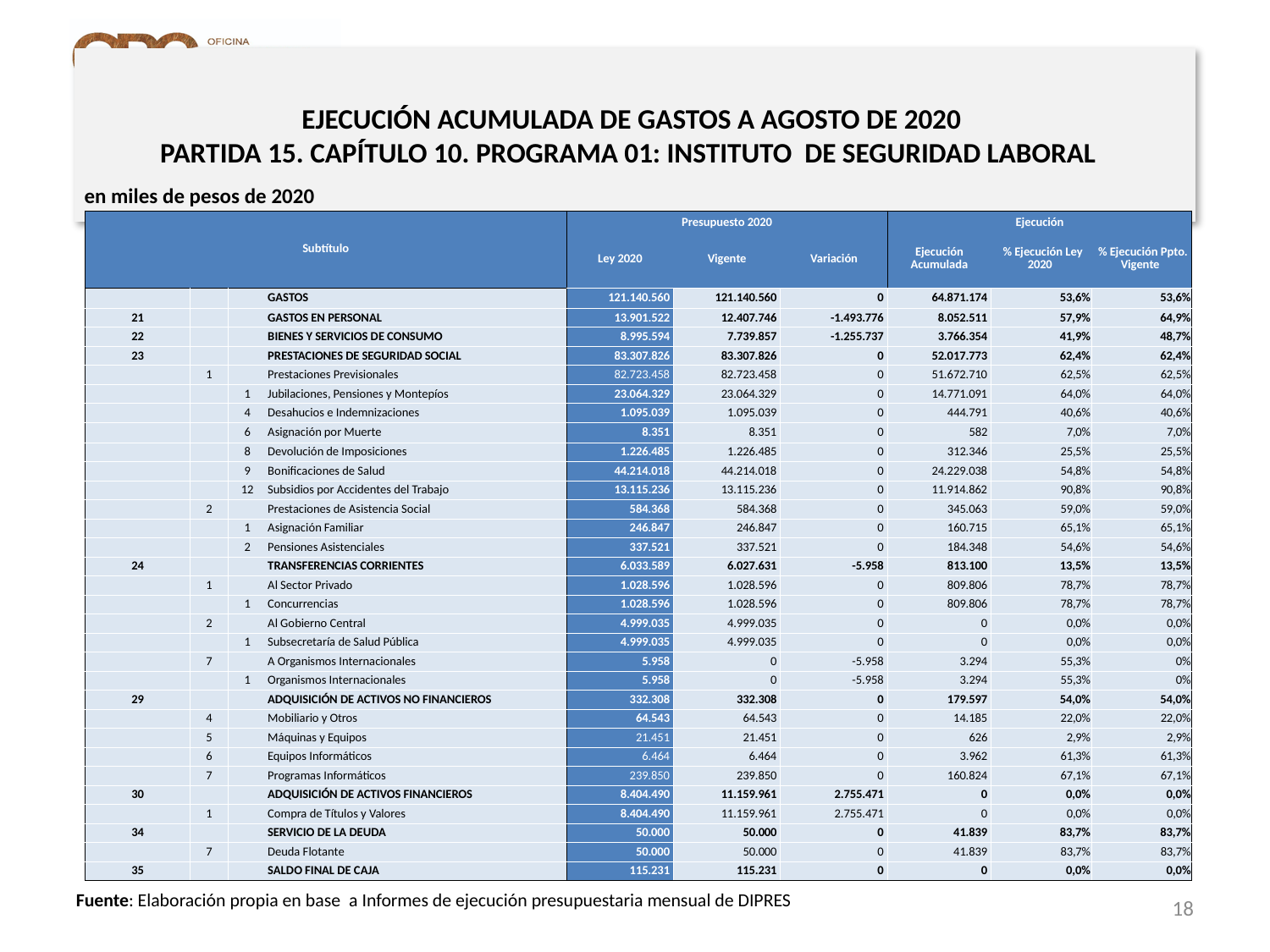

# EJECUCIÓN ACUMULADA DE GASTOS A AGOSTO DE 2020 PARTIDA 15. CAPÍTULO 10. PROGRAMA 01: INSTITUTO  DE SEGURIDAD LABORAL
en miles de pesos de 2020
| Subtítulo |  |  |  | Presupuesto 2020 |  |  | Ejecución |  |  |
| --- | --- | --- | --- | --- | --- | --- | --- | --- | --- |
|  |  |  |  | Ley 2020 | Vigente | Variación | Ejecución Acumulada | % Ejecución Ley 2020 | % Ejecución Ppto. Vigente |
|  |  |  | GASTOS | 121.140.560 | 121.140.560 | 0 | 64.871.174 | 53,6% | 53,6% |
| 21 |  |  | GASTOS EN PERSONAL | 13.901.522 | 12.407.746 | -1.493.776 | 8.052.511 | 57,9% | 64,9% |
| 22 |  |  | BIENES Y SERVICIOS DE CONSUMO | 8.995.594 | 7.739.857 | -1.255.737 | 3.766.354 | 41,9% | 48,7% |
| 23 |  |  | PRESTACIONES DE SEGURIDAD SOCIAL | 83.307.826 | 83.307.826 | 0 | 52.017.773 | 62,4% | 62,4% |
|  | 1 |  | Prestaciones Previsionales | 82.723.458 | 82.723.458 | 0 | 51.672.710 | 62,5% | 62,5% |
|  |  | 1 | Jubilaciones, Pensiones y Montepíos | 23.064.329 | 23.064.329 | 0 | 14.771.091 | 64,0% | 64,0% |
|  |  | 4 | Desahucios e Indemnizaciones | 1.095.039 | 1.095.039 | 0 | 444.791 | 40,6% | 40,6% |
|  |  | 6 | Asignación por Muerte | 8.351 | 8.351 | 0 | 582 | 7,0% | 7,0% |
|  |  | 8 | Devolución de Imposiciones | 1.226.485 | 1.226.485 | 0 | 312.346 | 25,5% | 25,5% |
|  |  | 9 | Bonificaciones de Salud | 44.214.018 | 44.214.018 | 0 | 24.229.038 | 54,8% | 54,8% |
|  |  | 12 | Subsidios por Accidentes del Trabajo | 13.115.236 | 13.115.236 | 0 | 11.914.862 | 90,8% | 90,8% |
|  | 2 |  | Prestaciones de Asistencia Social | 584.368 | 584.368 | 0 | 345.063 | 59,0% | 59,0% |
|  |  | 1 | Asignación Familiar | 246.847 | 246.847 | 0 | 160.715 | 65,1% | 65,1% |
|  |  | 2 | Pensiones Asistenciales | 337.521 | 337.521 | 0 | 184.348 | 54,6% | 54,6% |
| 24 |  |  | TRANSFERENCIAS CORRIENTES | 6.033.589 | 6.027.631 | -5.958 | 813.100 | 13,5% | 13,5% |
|  | 1 |  | Al Sector Privado | 1.028.596 | 1.028.596 | 0 | 809.806 | 78,7% | 78,7% |
|  |  | 1 | Concurrencias | 1.028.596 | 1.028.596 | 0 | 809.806 | 78,7% | 78,7% |
|  | 2 |  | Al Gobierno Central | 4.999.035 | 4.999.035 | 0 | 0 | 0,0% | 0,0% |
|  |  | 1 | Subsecretaría de Salud Pública | 4.999.035 | 4.999.035 | 0 | 0 | 0,0% | 0,0% |
|  | 7 |  | A Organismos Internacionales | 5.958 | 0 | -5.958 | 3.294 | 55,3% | 0% |
|  |  | 1 | Organismos Internacionales | 5.958 | 0 | -5.958 | 3.294 | 55,3% | 0% |
| 29 |  |  | ADQUISICIÓN DE ACTIVOS NO FINANCIEROS | 332.308 | 332.308 | 0 | 179.597 | 54,0% | 54,0% |
|  | 4 |  | Mobiliario y Otros | 64.543 | 64.543 | 0 | 14.185 | 22,0% | 22,0% |
|  | 5 |  | Máquinas y Equipos | 21.451 | 21.451 | 0 | 626 | 2,9% | 2,9% |
|  | 6 |  | Equipos Informáticos | 6.464 | 6.464 | 0 | 3.962 | 61,3% | 61,3% |
|  | 7 |  | Programas Informáticos | 239.850 | 239.850 | 0 | 160.824 | 67,1% | 67,1% |
| 30 |  |  | ADQUISICIÓN DE ACTIVOS FINANCIEROS | 8.404.490 | 11.159.961 | 2.755.471 | 0 | 0,0% | 0,0% |
|  | 1 |  | Compra de Títulos y Valores | 8.404.490 | 11.159.961 | 2.755.471 | 0 | 0,0% | 0,0% |
| 34 |  |  | SERVICIO DE LA DEUDA | 50.000 | 50.000 | 0 | 41.839 | 83,7% | 83,7% |
|  | 7 |  | Deuda Flotante | 50.000 | 50.000 | 0 | 41.839 | 83,7% | 83,7% |
| 35 |  |  | SALDO FINAL DE CAJA | 115.231 | 115.231 | 0 | 0 | 0,0% | 0,0% |
18